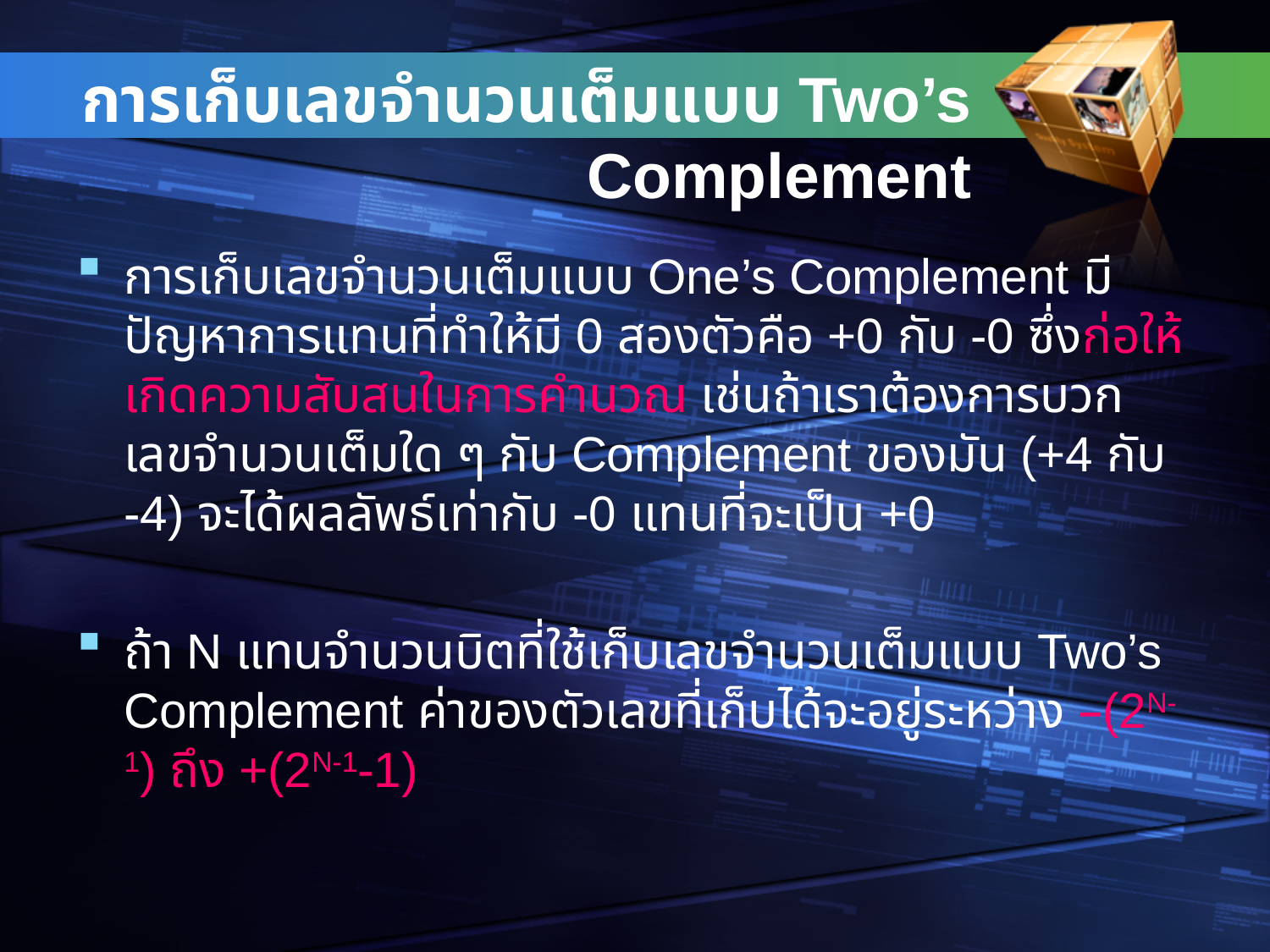

# การเก็บเลขจำนวนเต็มแบบ Two’s Complement
การเก็บเลขจำนวนเต็มแบบ One’s Complement มีปัญหาการแทนที่ทำให้มี 0 สองตัวคือ +0 กับ -0 ซึ่งก่อให้เกิดความสับสนในการคำนวณ เช่นถ้าเราต้องการบวกเลขจำนวนเต็มใด ๆ กับ Complement ของมัน (+4 กับ -4) จะได้ผลลัพธ์เท่ากับ -0 แทนที่จะเป็น +0

ถ้า N แทนจำนวนบิตที่ใช้เก็บเลขจำนวนเต็มแบบ Two’s Complement ค่าของตัวเลขที่เก็บได้จะอยู่ระหว่าง –(2N-1) ถึง +(2N-1-1)